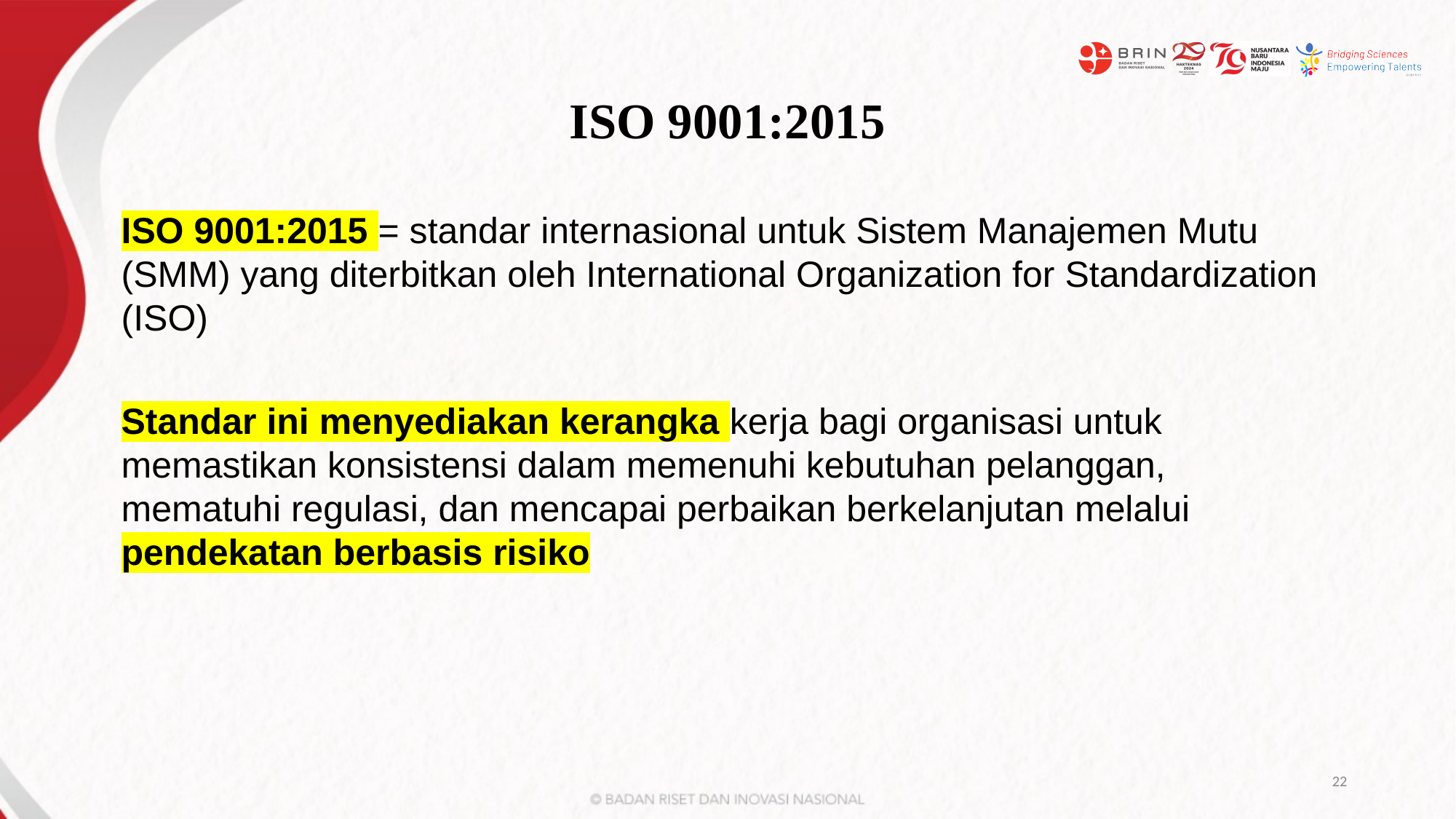

# ISO 9001:2015
ISO 9001:2015 = standar internasional untuk Sistem Manajemen Mutu (SMM) yang diterbitkan oleh International Organization for Standardization (ISO)
Standar ini menyediakan kerangka kerja bagi organisasi untuk memastikan konsistensi dalam memenuhi kebutuhan pelanggan, mematuhi regulasi, dan mencapai perbaikan berkelanjutan melalui pendekatan berbasis risiko
22